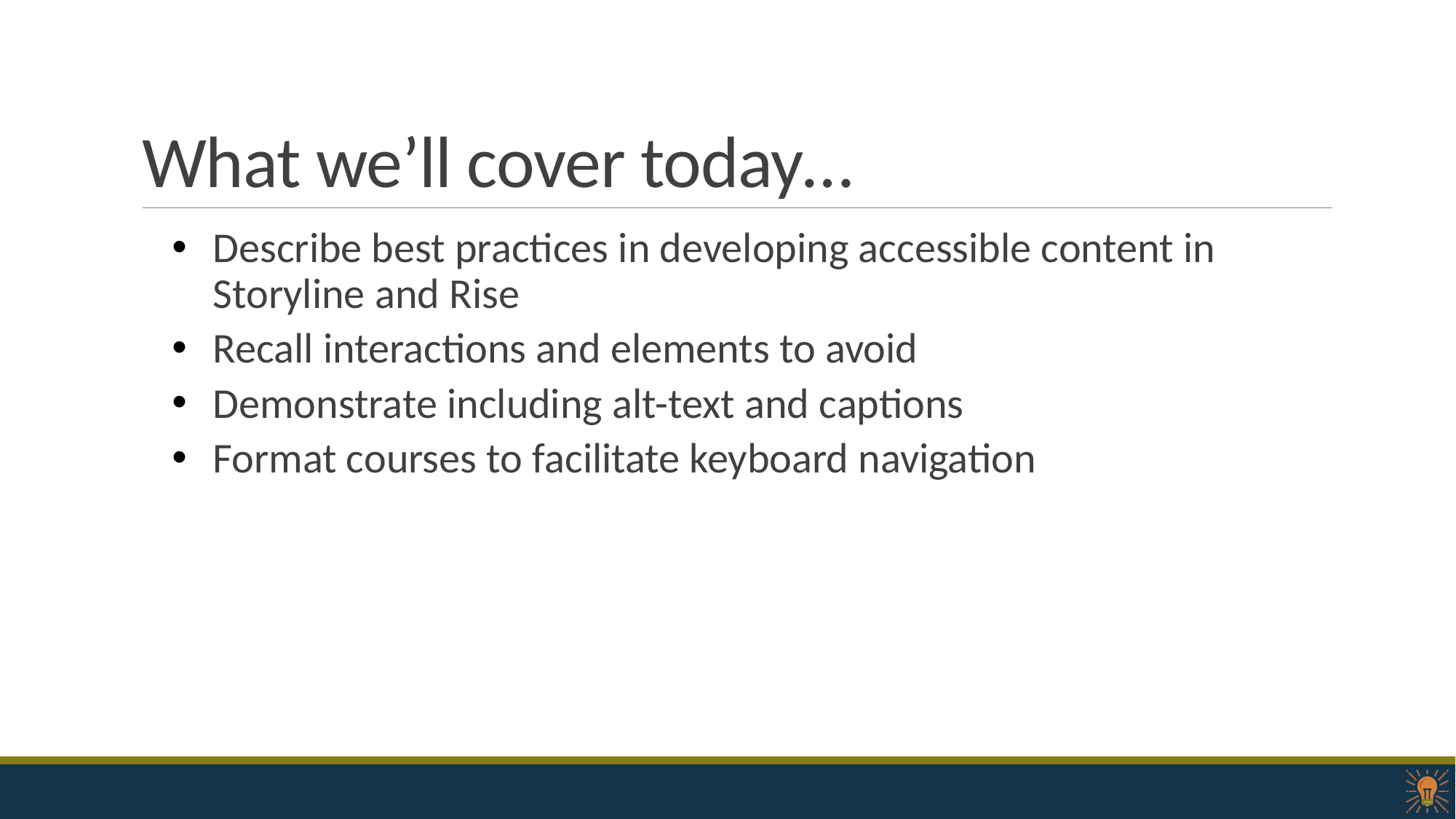

# What we’ll cover today…
Describe best practices in developing accessible content in Storyline and Rise
Recall interactions and elements to avoid
Demonstrate including alt-text and captions
Format courses to facilitate keyboard navigation